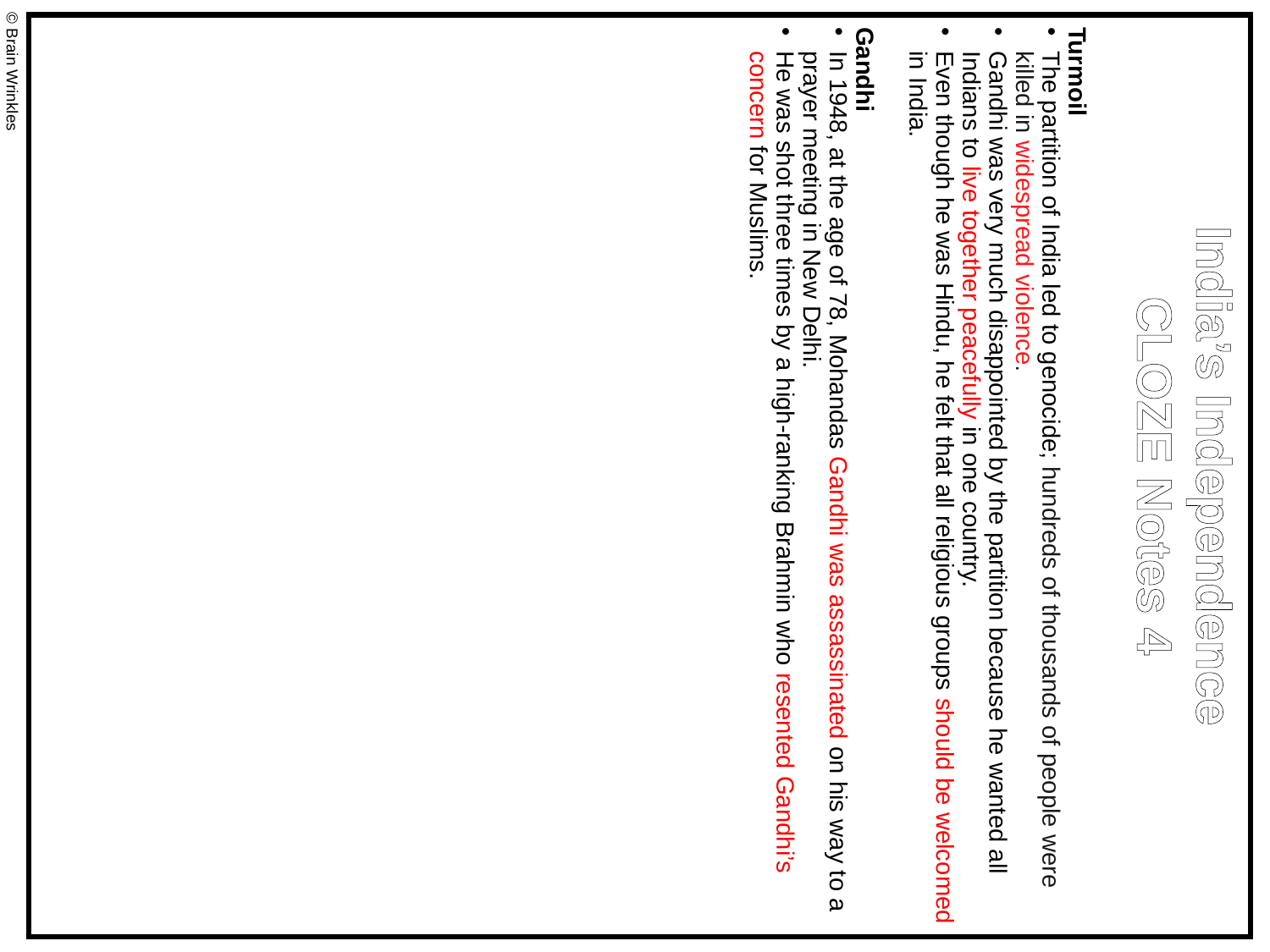

Turmoil
The partition of India led to genocide; hundreds of thousands of people were killed in widespread violence.
Gandhi was very much disappointed by the partition because he wanted all Indians to live together peacefully in one country.
Even though he was Hindu, he felt that all religious groups should be welcomed in India.

Gandhi
In 1948, at the age of 78, Mohandas Gandhi was assassinated on his way to a prayer meeting in New Delhi.
He was shot three times by a high-ranking Brahmin who resented Gandhi’s concern for Muslims.

© Brain Wrinkles
India’s Independence
CLOZE Notes 4